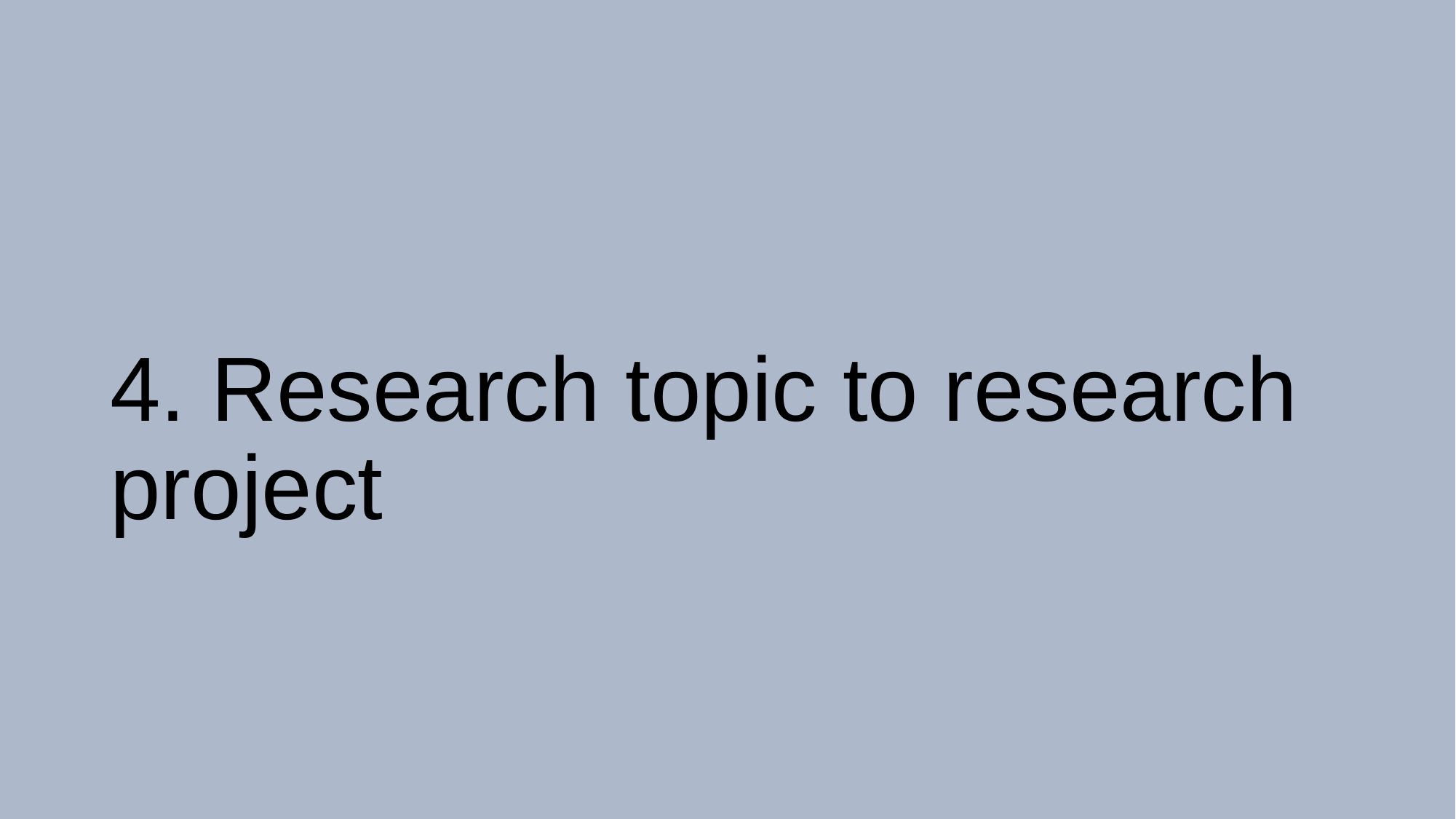

# 4. Research topic to research project